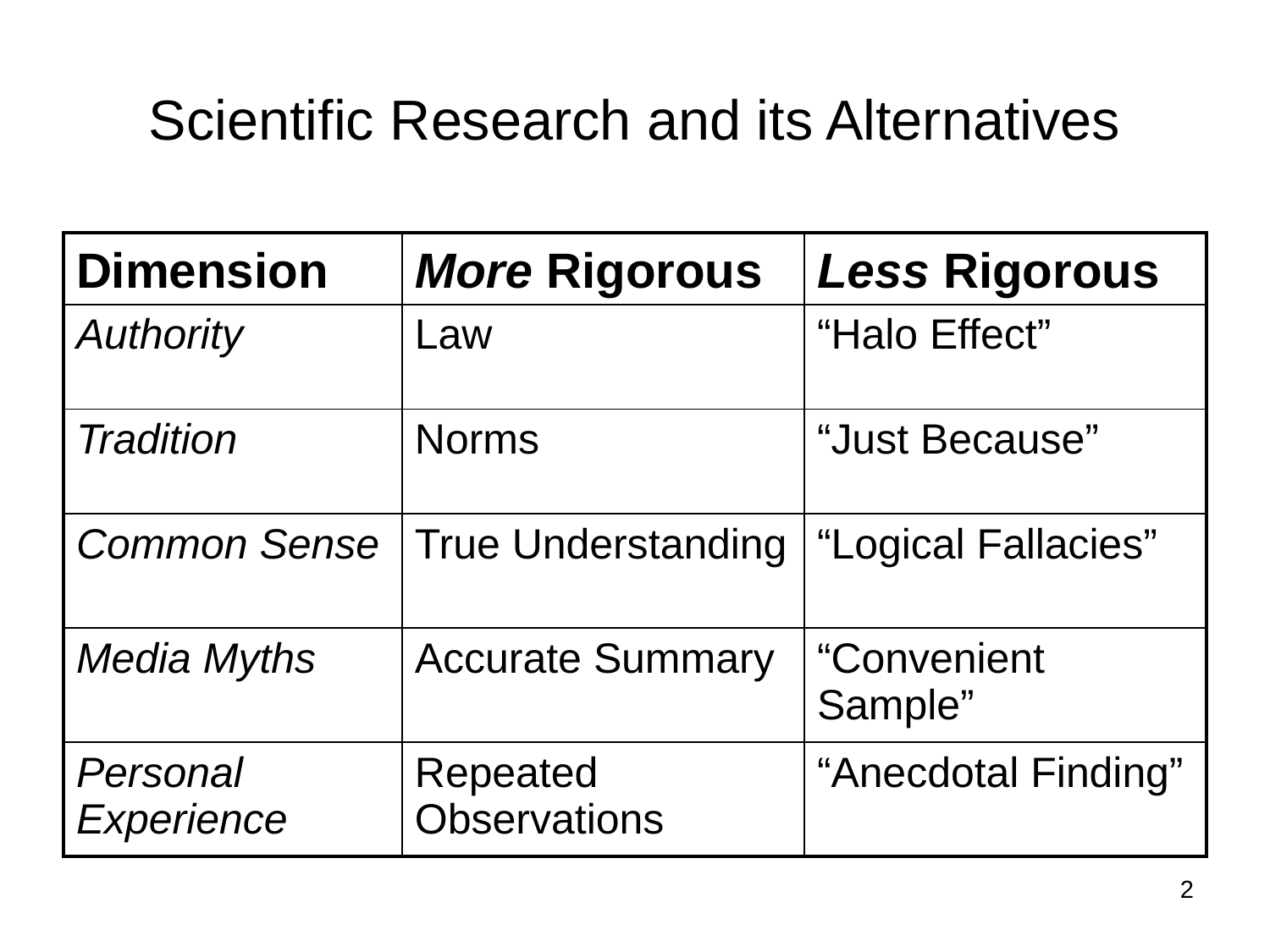

# Scientific Research and its Alternatives
| Dimension | More Rigorous | Less Rigorous |
| --- | --- | --- |
| Authority | Law | “Halo Effect” |
| Tradition | Norms | “Just Because” |
| Common Sense | True Understanding | “Logical Fallacies” |
| Media Myths | Accurate Summary | “Convenient Sample” |
| Personal Experience | Repeated Observations | “Anecdotal Finding” |
2